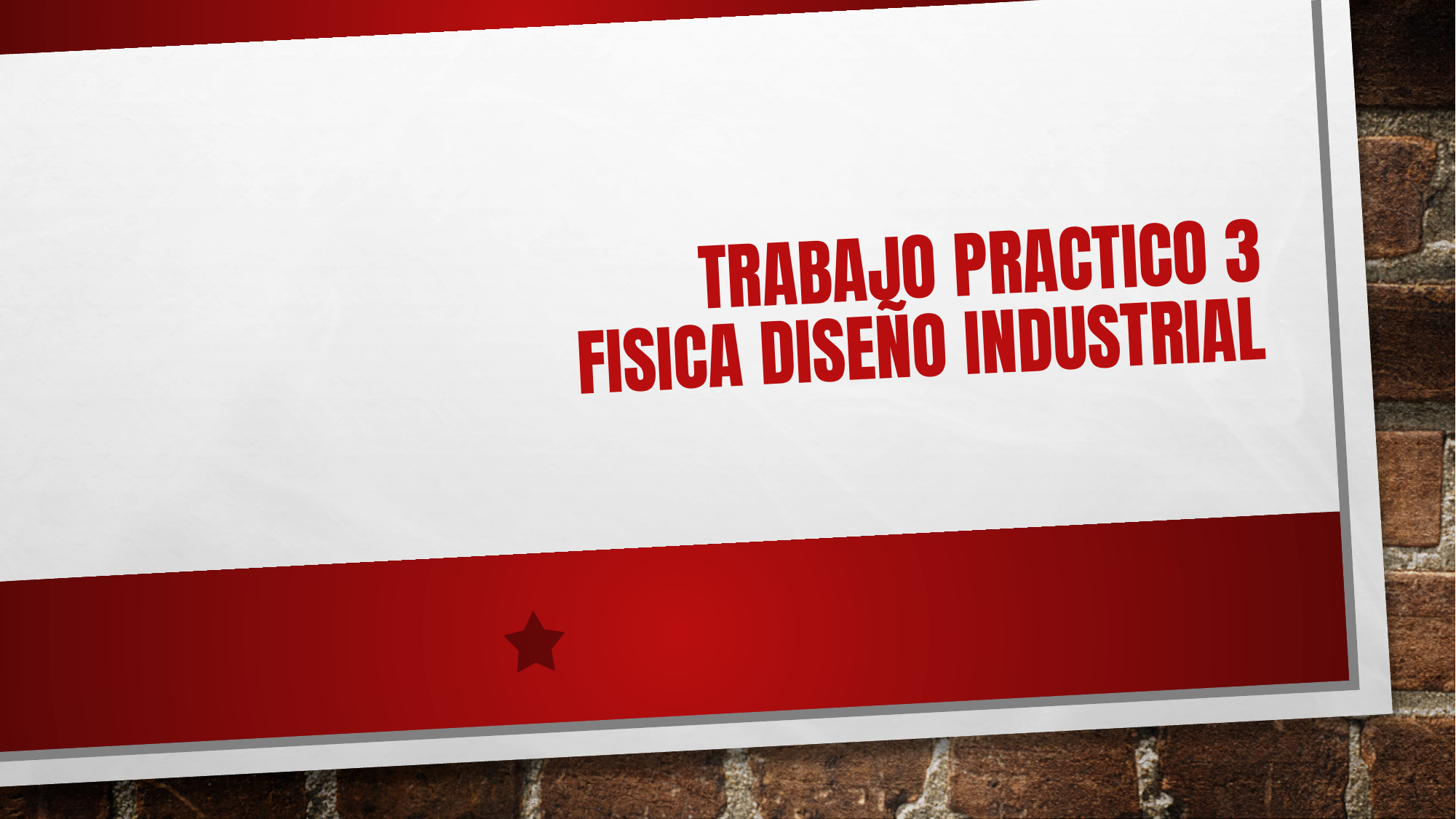

# TRABAJO PRACTICO 3 FISICA DISEÑO INDUSTRIAL